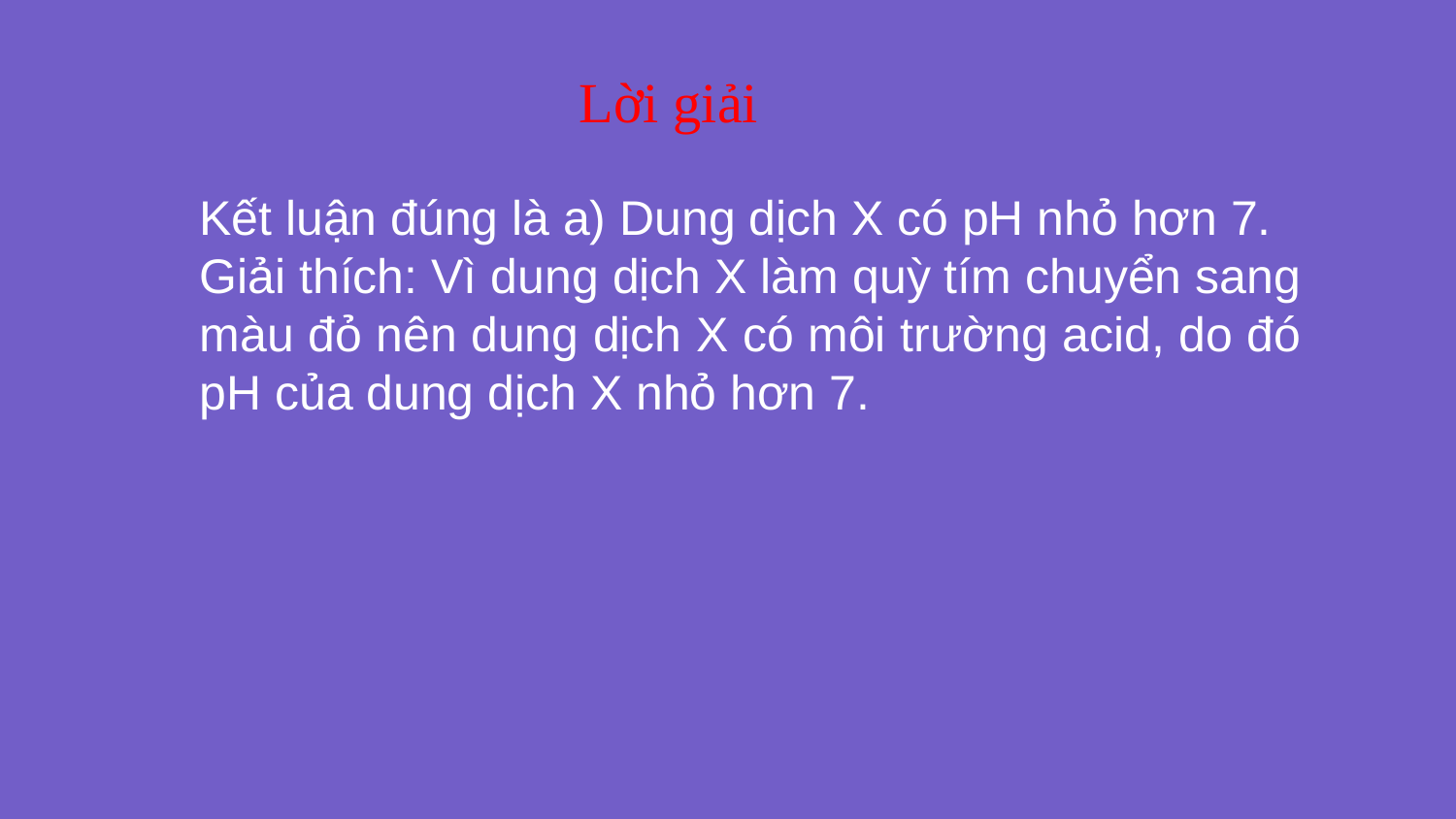

Lời giải
Kết luận đúng là a) Dung dịch X có pH nhỏ hơn 7.
Giải thích: Vì dung dịch X làm quỳ tím chuyển sang màu đỏ nên dung dịch X có môi trường acid, do đó pH của dung dịch X nhỏ hơn 7.